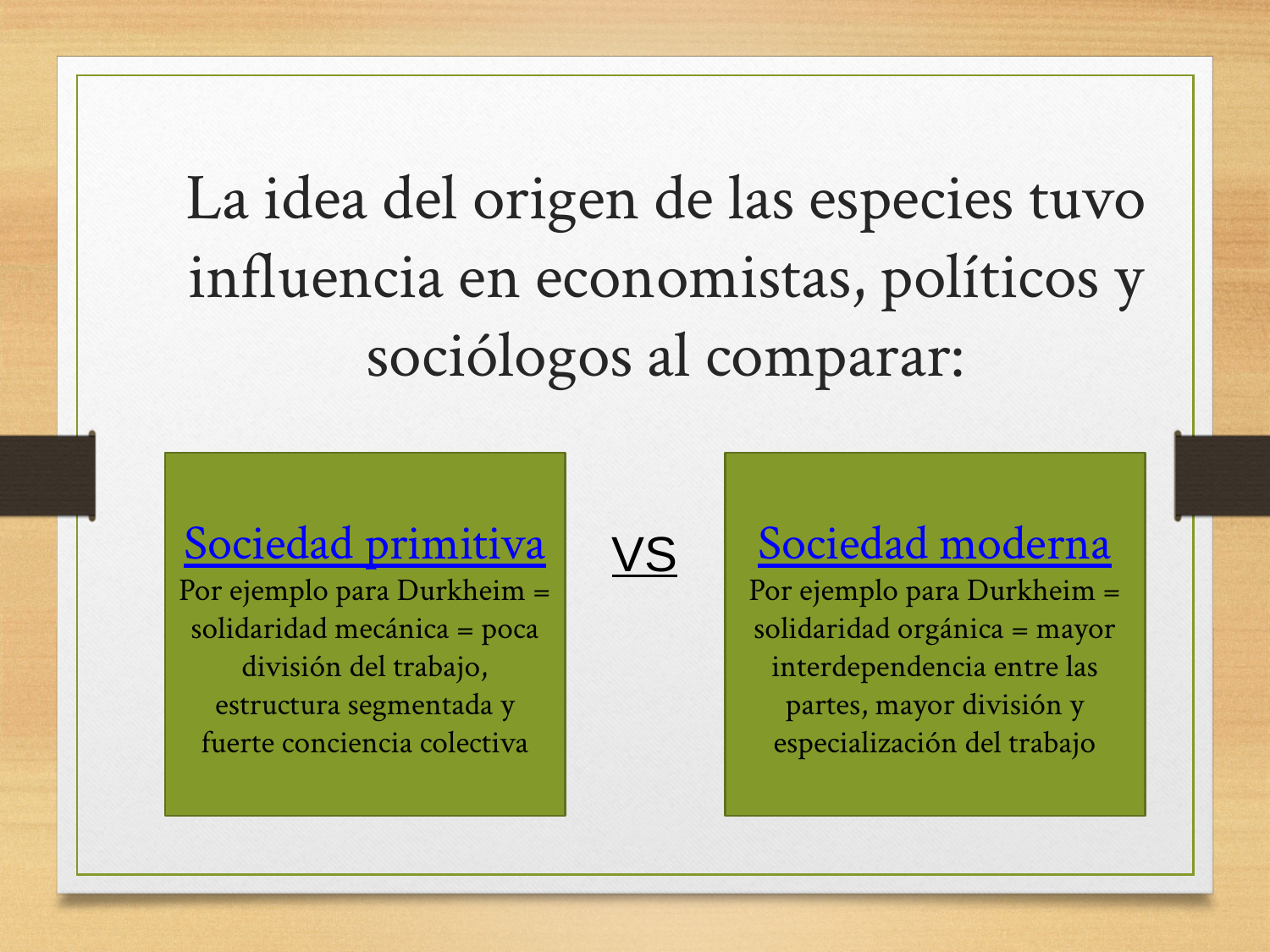

# La idea del origen de las especies tuvo influencia en economistas, políticos y sociólogos al comparar:
Sociedad primitiva
Por ejemplo para Durkheim = solidaridad mecánica = poca división del trabajo, estructura segmentada y fuerte conciencia colectiva
Sociedad moderna
Por ejemplo para Durkheim = solidaridad orgánica = mayor interdependencia entre las partes, mayor división y especialización del trabajo
VS